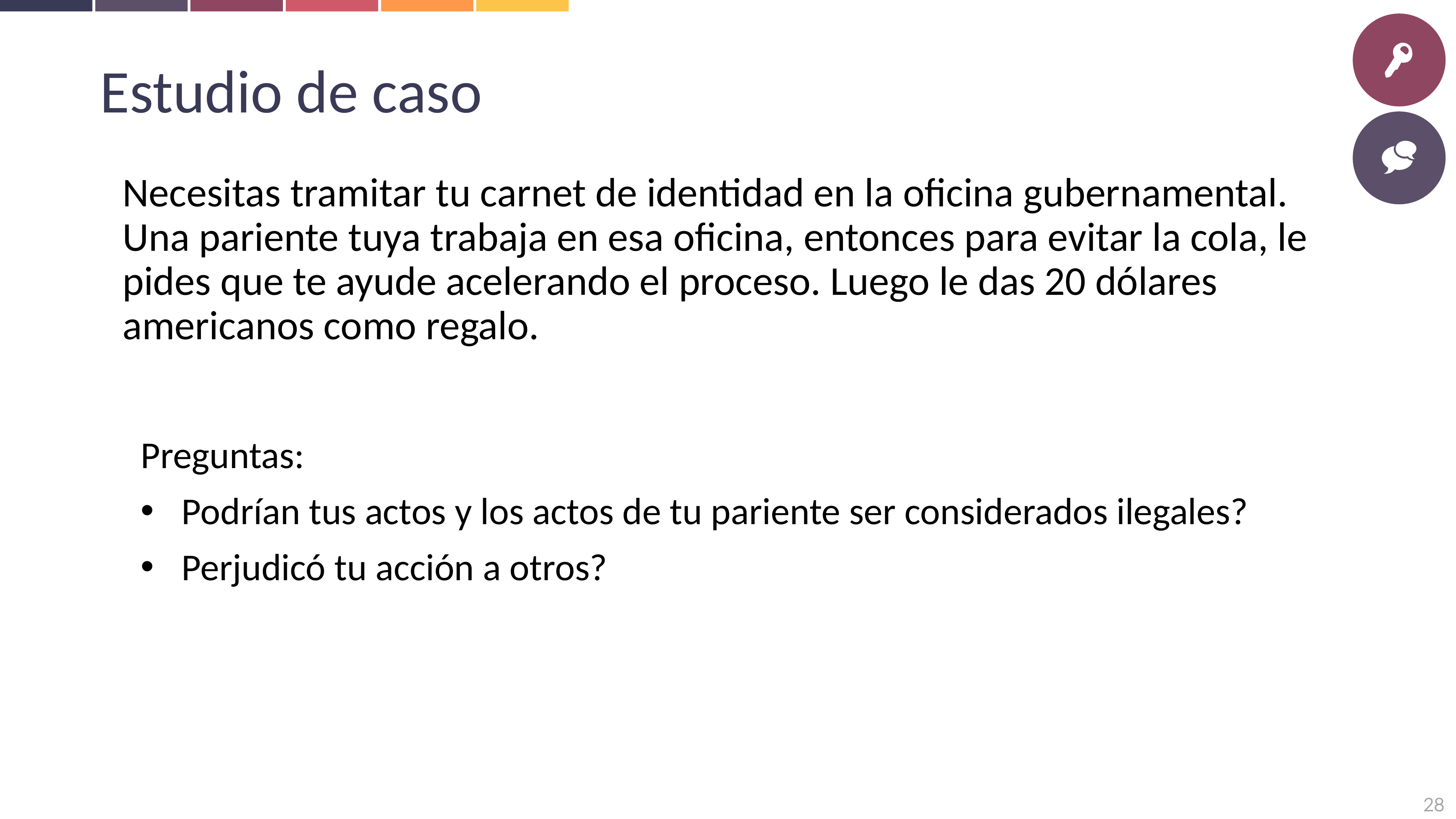

Estudio de caso

Necesitas tramitar tu carnet de identidad en la oficina gubernamental. Una pariente tuya trabaja en esa oficina, entonces para evitar la cola, le pides que te ayude acelerando el proceso. Luego le das 20 dólares americanos como regalo.
Preguntas:
Podrían tus actos y los actos de tu pariente ser considerados ilegales?
Perjudicó tu acción a otros?